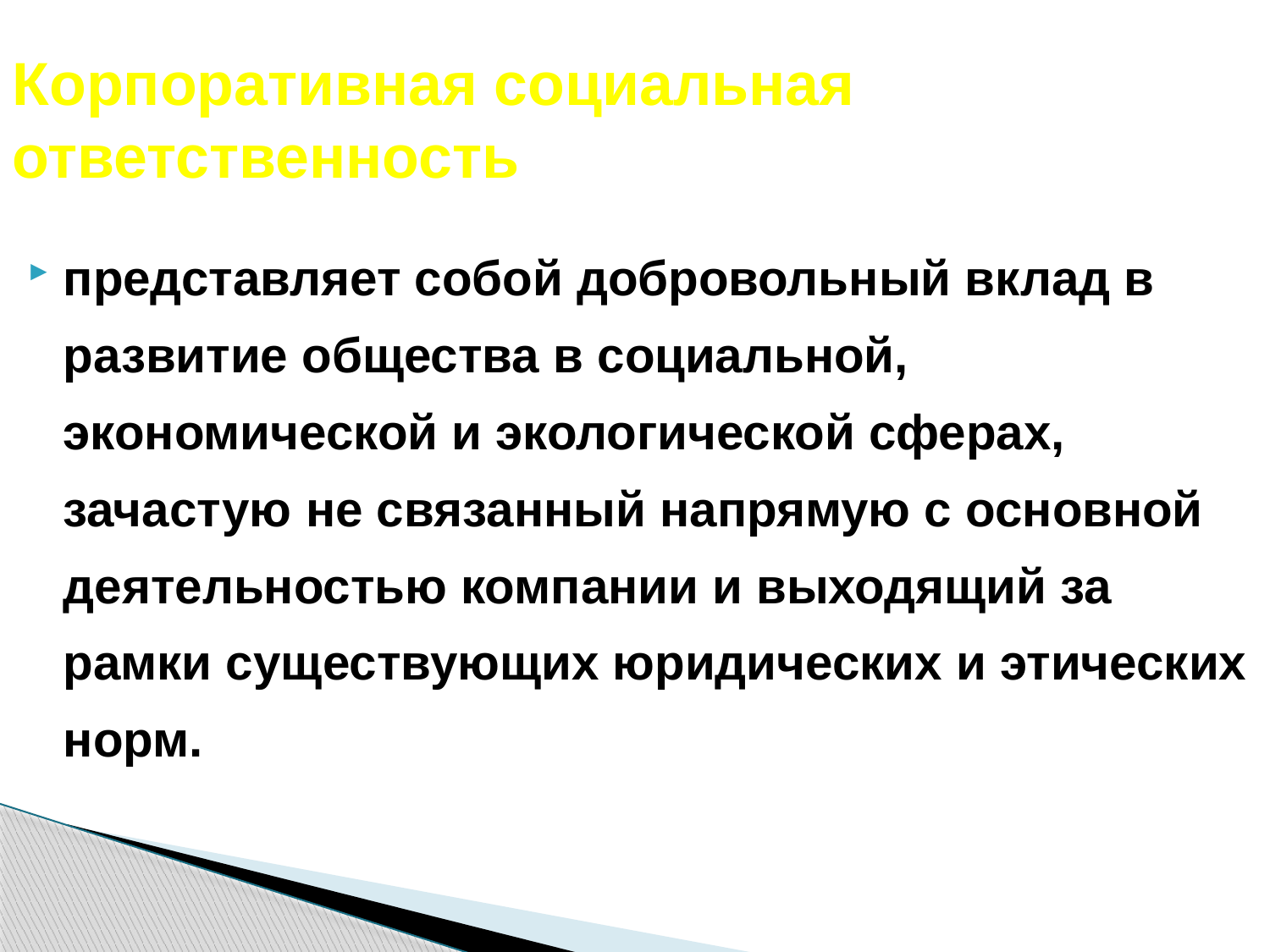

# Корпоративная социальная ответственность
представляет собой добровольный вклад в развитие общества в социальной, экономической и экологической сферах, зачастую не связанный напрямую с основной деятельностью компании и выходящий за рамки существующих юридических и этических норм.